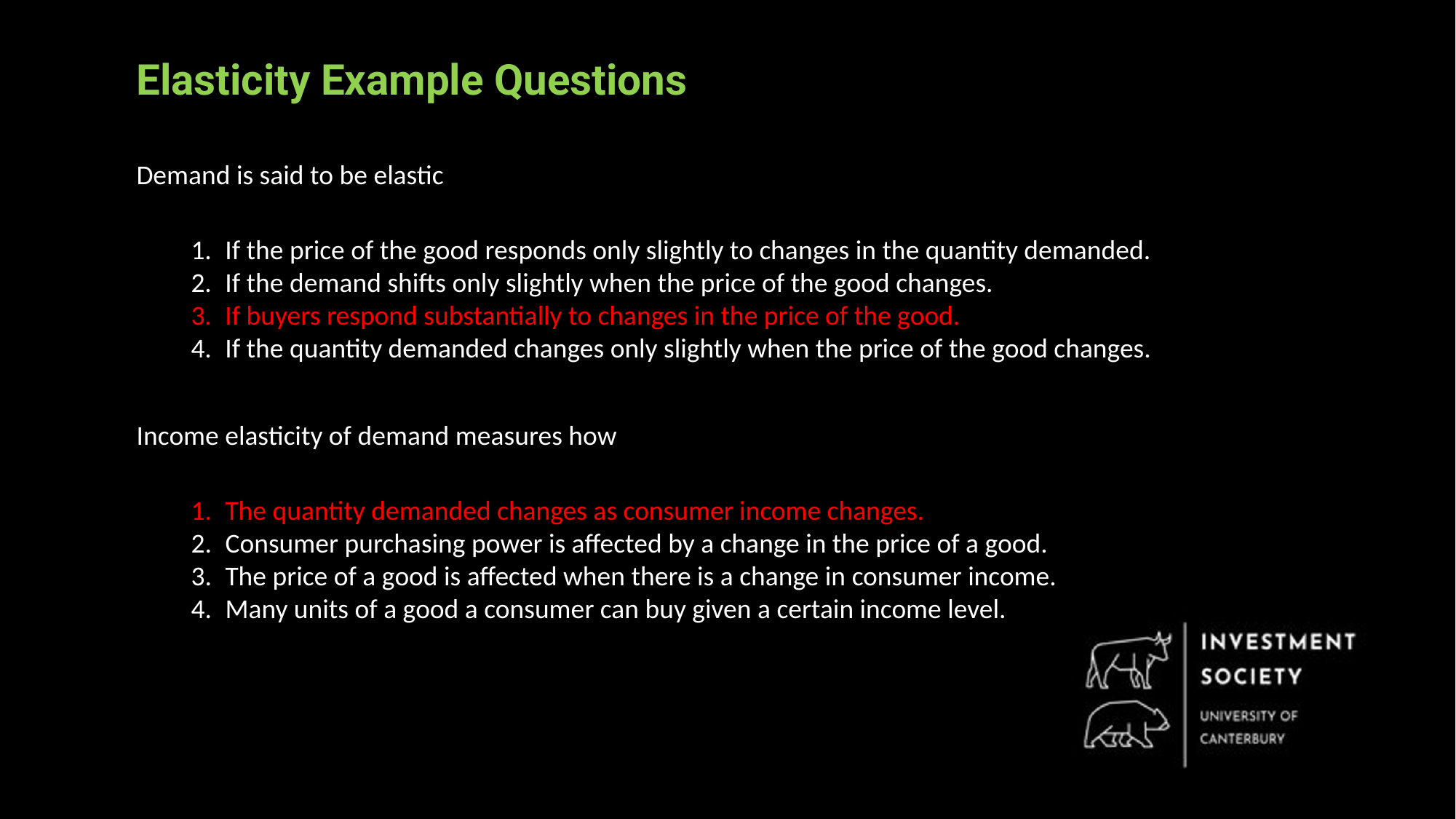

Elasticity Example Questions
Demand is said to be elastic

If the price of the good responds only slightly to changes in the quantity demanded.
If the demand shifts only slightly when the price of the good changes.
If buyers respond substantially to changes in the price of the good.
If the quantity demanded changes only slightly when the price of the good changes.
Income elasticity of demand measures how

The quantity demanded changes as consumer income changes.
Consumer purchasing power is affected by a change in the price of a good.
The price of a good is affected when there is a change in consumer income.
Many units of a good a consumer can buy given a certain income level.